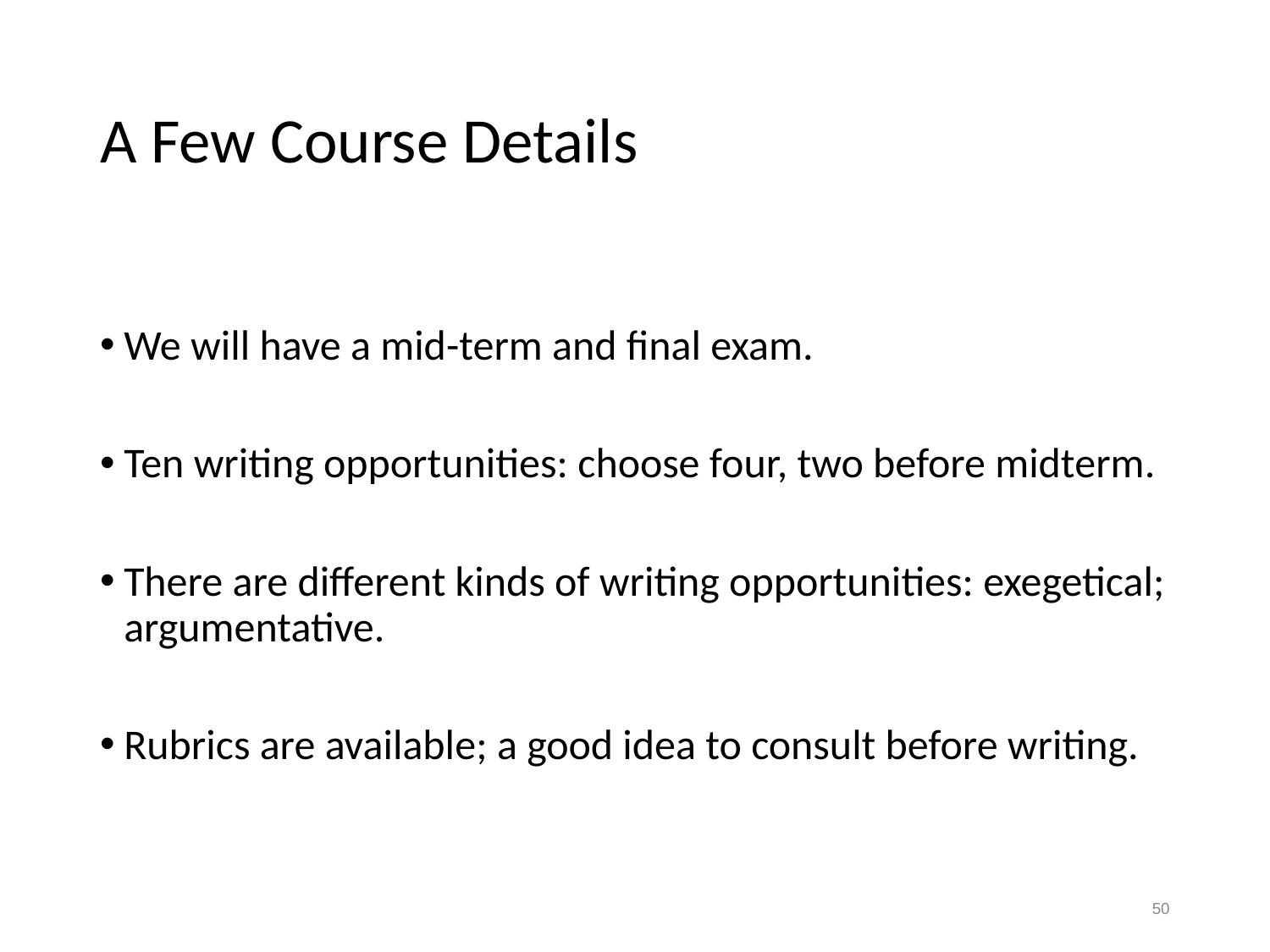

# A Few Course Details

We will have a mid-term and final exam.

Ten writing opportunities: choose four, two before midterm.

There are different kinds of writing opportunities: exegetical; argumentative.

Rubrics are available; a good idea to consult before writing.
50